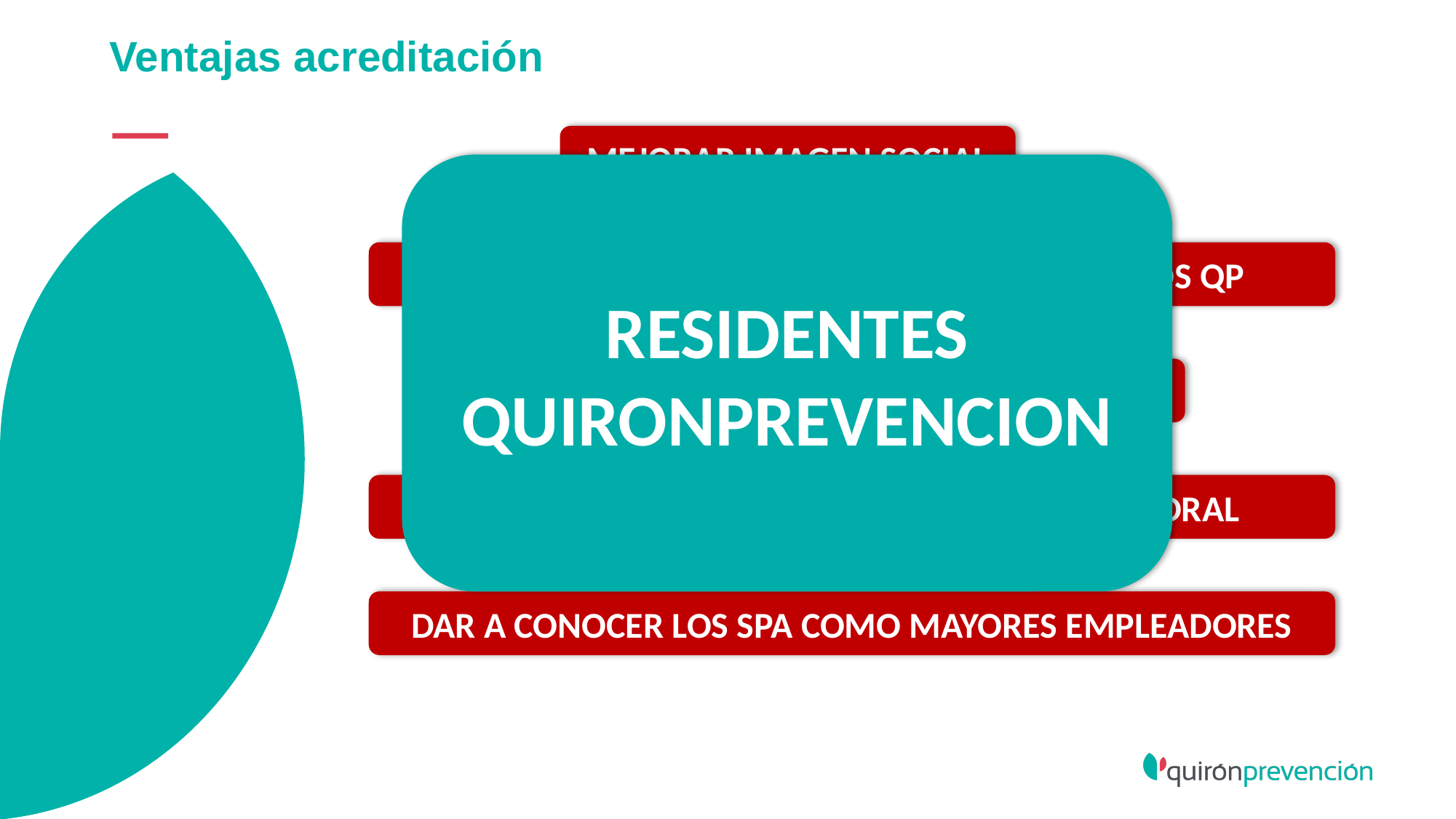

# Ventajas acreditación
MEJORAR IMAGEN SOCIAL
RESIDENTES QUIRONPREVENCION
QUE LOS RESIDENTES QUIERAN SER EMPLEADOS QP
MEJORAR IMAGEN ENTRE PROFESIONALES
DIVULGAR UNA FORMA DE HACER SALUD LABORAL
DAR A CONOCER LOS SPA COMO MAYORES EMPLEADORES